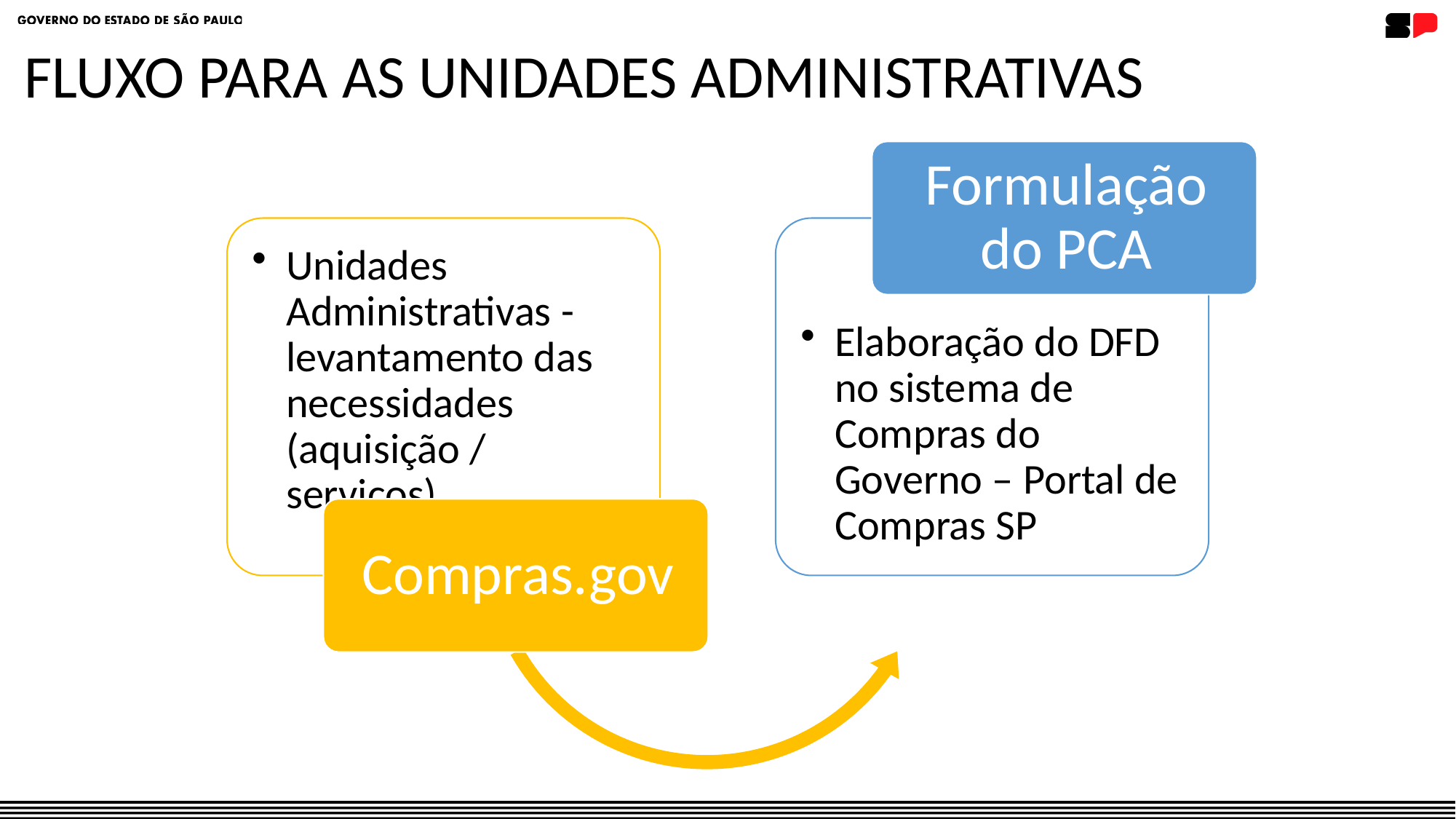

FLUXO PARA AS UNIDADES ADMINISTRATIVAS
Unidades Administrativas -  levantamento das necessidades (aquisição / serviços)
Compras.gov
Elaboração do DFD no sistema de Compras do Governo – Portal de Compras SP
Formulação do PCA